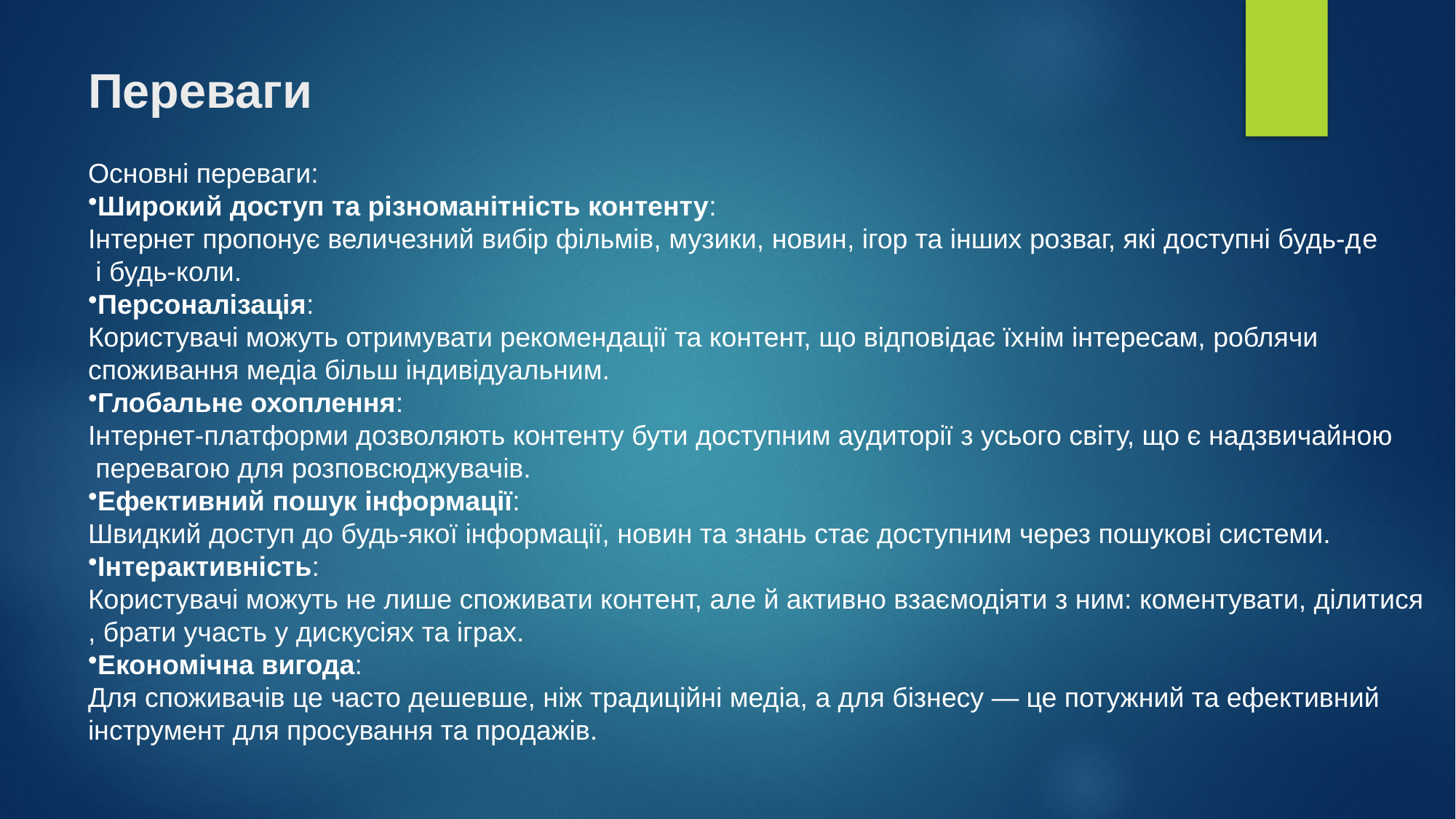

# Переваги
Основні переваги:
Широкий доступ та різноманітність контенту:
Інтернет пропонує величезний вибір фільмів, музики, новин, ігор та інших розваг, які доступні будь-де
 і будь-коли.
Персоналізація:
Користувачі можуть отримувати рекомендації та контент, що відповідає їхнім інтересам, роблячи
споживання медіа більш індивідуальним.
Глобальне охоплення:
Інтернет-платформи дозволяють контенту бути доступним аудиторії з усього світу, що є надзвичайною
 перевагою для розповсюджувачів.
Ефективний пошук інформації:
Швидкий доступ до будь-якої інформації, новин та знань стає доступним через пошукові системи.
Інтерактивність:
Користувачі можуть не лише споживати контент, але й активно взаємодіяти з ним: коментувати, ділитися
, брати участь у дискусіях та іграх.
Економічна вигода:
Для споживачів це часто дешевше, ніж традиційні медіа, а для бізнесу — це потужний та ефективний
інструмент для просування та продажів.